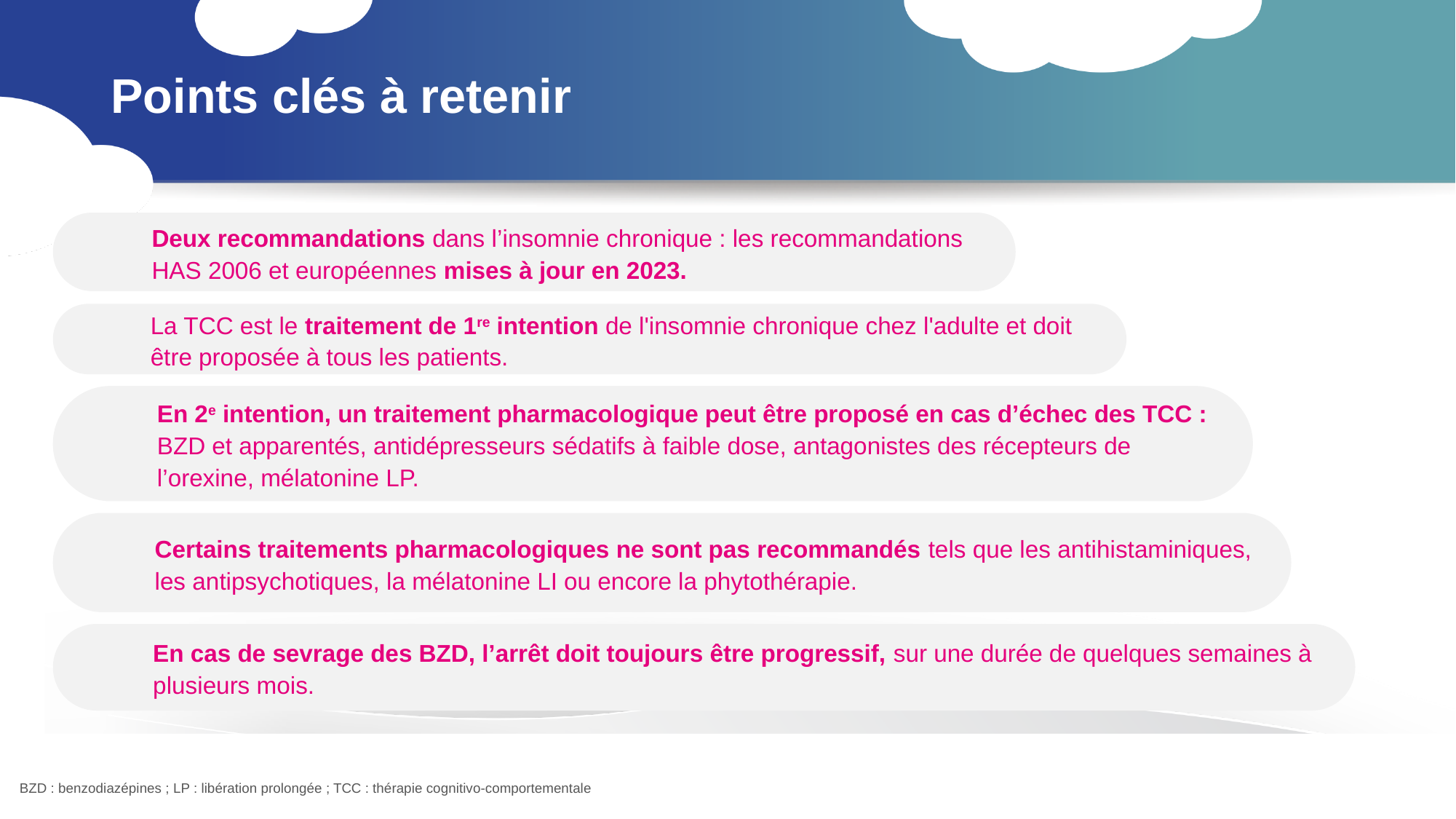

# Points clés à retenir
Deux recommandations dans l’insomnie chronique : les recommandations HAS 2006 et européennes mises à jour en 2023.
La TCC est le traitement de 1re intention de l'insomnie chronique chez l'adulte et doit être proposée à tous les patients.
En 2e intention, un traitement pharmacologique peut être proposé en cas d’échec des TCC : BZD et apparentés, antidépresseurs sédatifs à faible dose, antagonistes des récepteurs de l’orexine, mélatonine LP.
Certains traitements pharmacologiques ne sont pas recommandés tels que les antihistaminiques, les antipsychotiques, la mélatonine LI ou encore la phytothérapie.
En cas de sevrage des BZD, l’arrêt doit toujours être progressif, sur une durée de quelques semaines à plusieurs mois.
BZD : benzodiazépines ; LP : libération prolongée ; TCC : thérapie cognitivo-comportementale